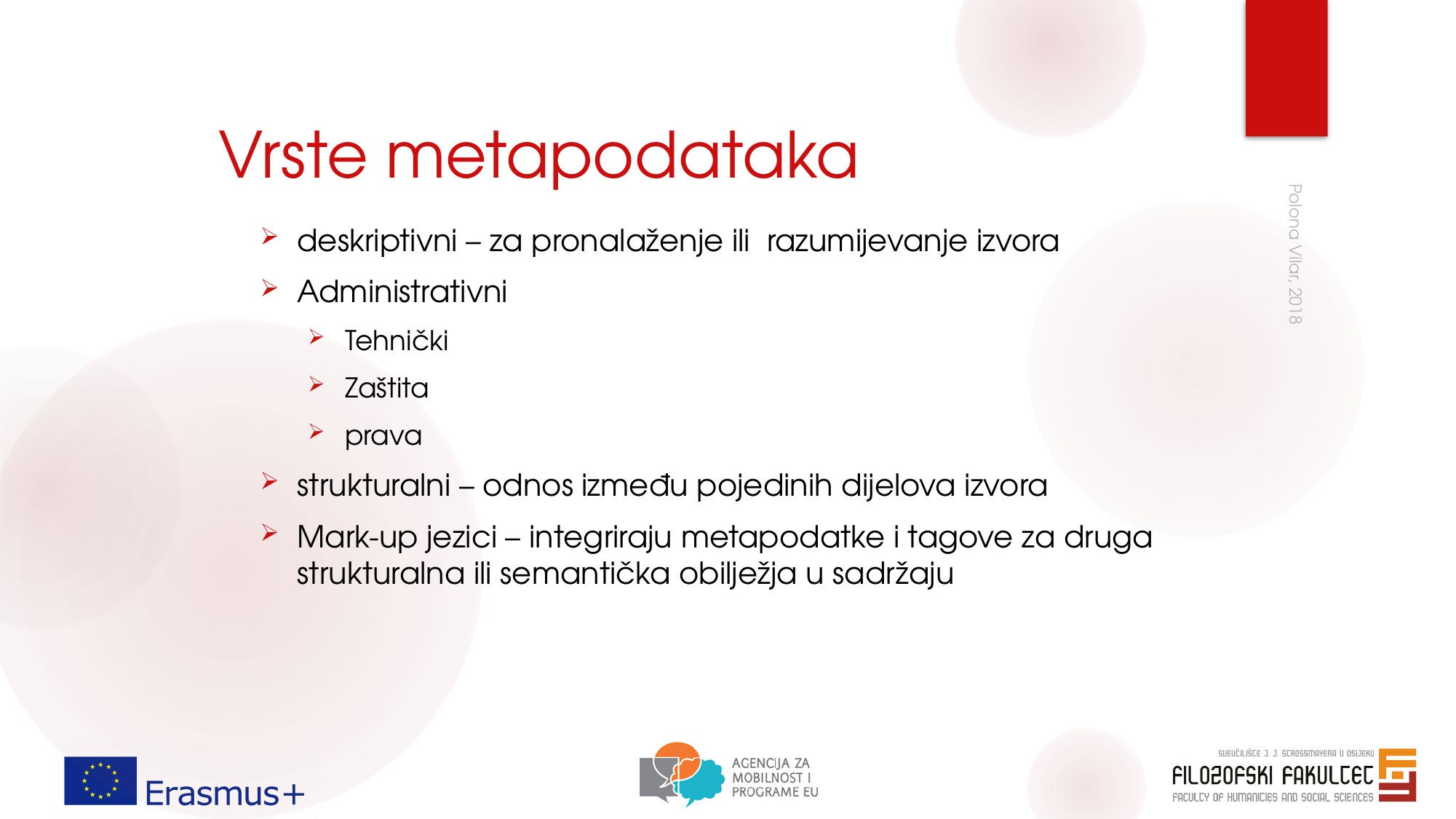

# Vrste metapodataka
deskriptivni – za pronalaženje ili  razumijevanje izvora
Administrativni
Tehnički
Zaštita
prava
strukturalni – odnos između pojedinih dijelova izvora
Mark-up jezici – integriraju metapodatke i tagove za druga strukturalna ili semantička obilježja u sadržaju

Polona Vilar, 2018